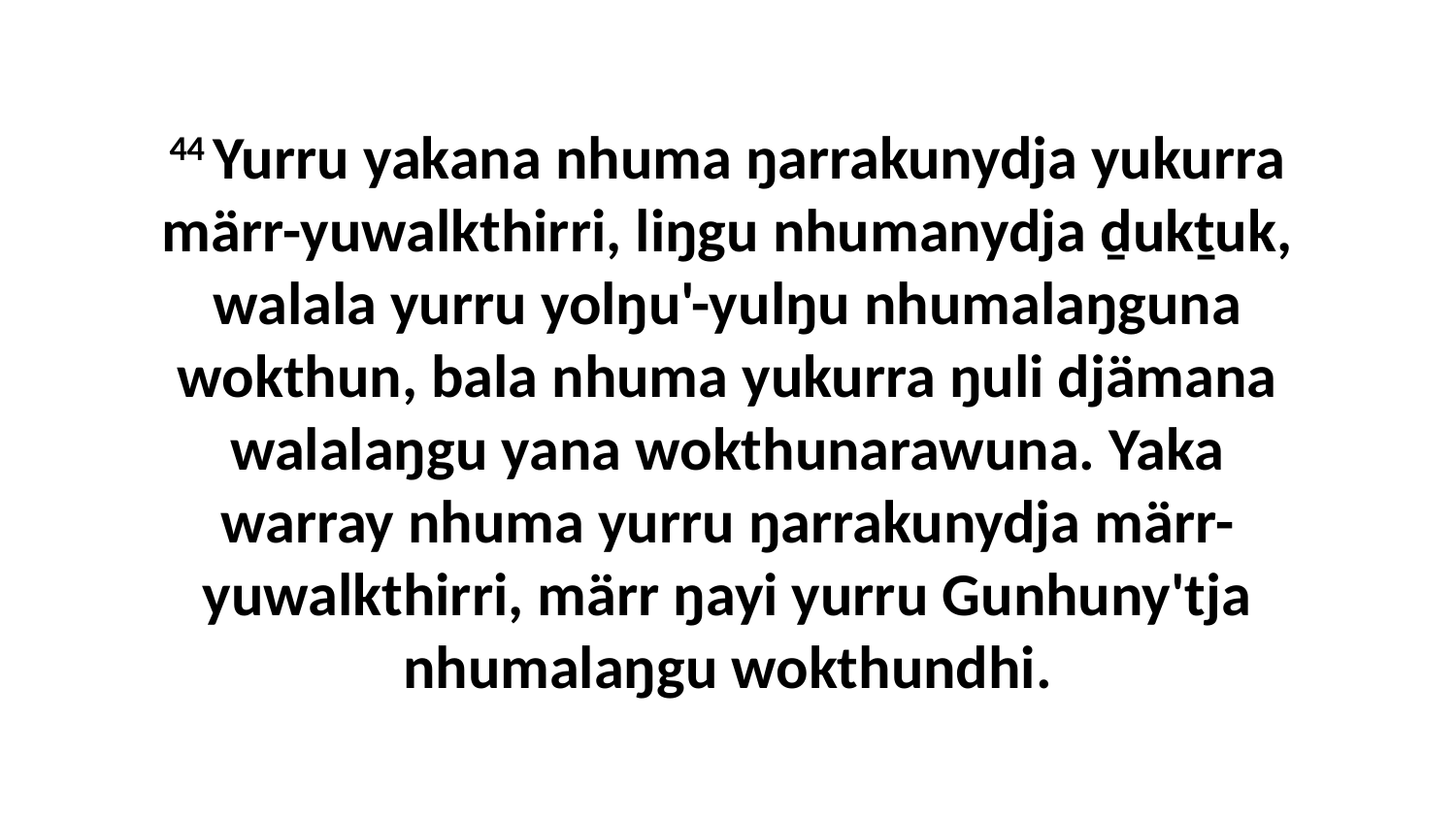

44 Yurru yakana nhuma ŋarrakunydja yukurra märr-yuwalkthirri, liŋgu nhumanydja ḏukṯuk, walala yurru yolŋu'-yulŋu nhumalaŋguna wokthun, bala nhuma yukurra ŋuli djämana walalaŋgu yana wokthunarawuna. Yaka warray nhuma yurru ŋarrakunydja märr-yuwalkthirri, märr ŋayi yurru Gunhuny'tja nhumalaŋgu wokthundhi.